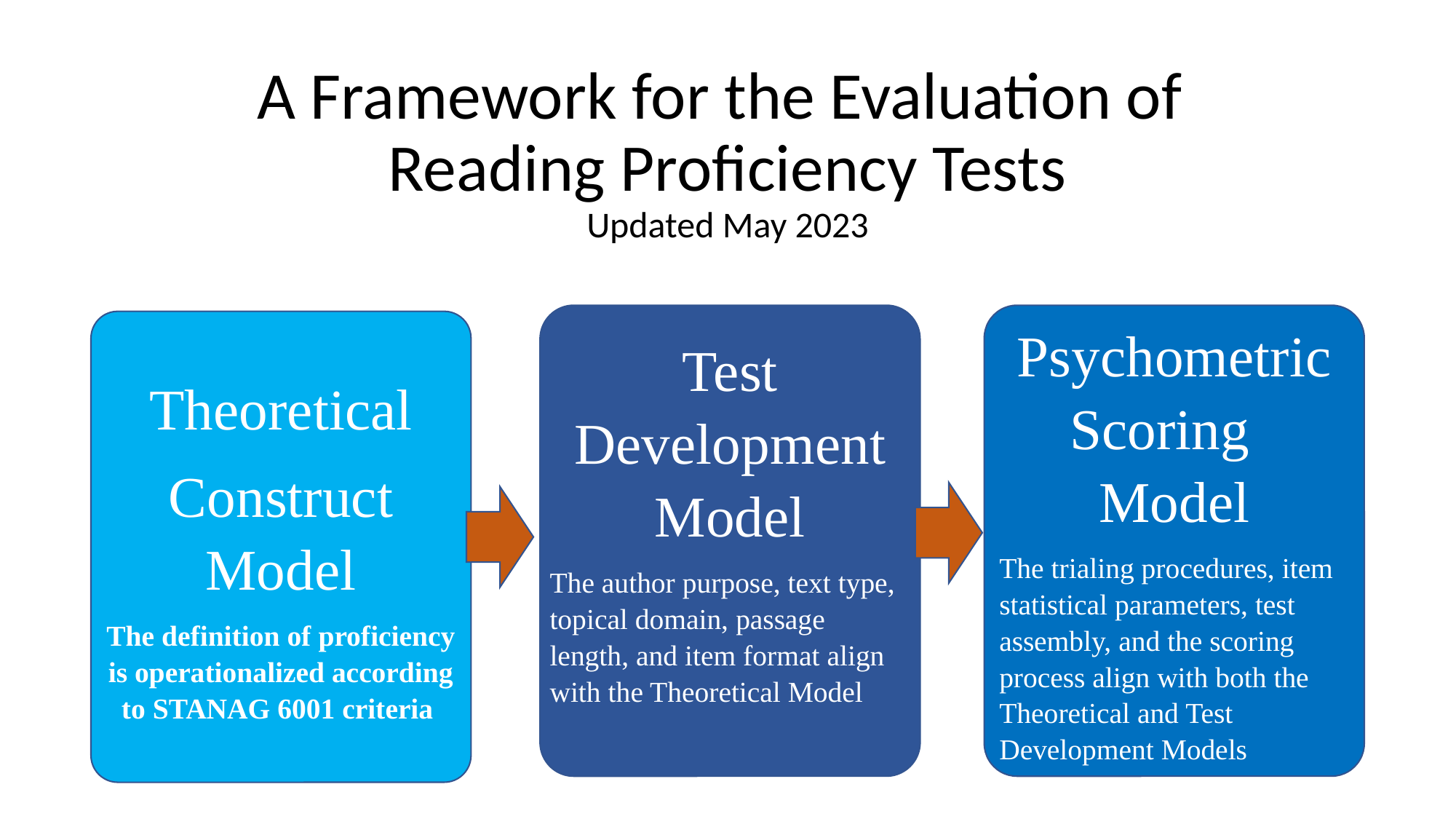

# A Framework for the Evaluation of Reading Proficiency Tests Updated May 2023
Test Development Model
The author purpose, text type, topical domain, passage length, and item format align with the Theoretical Model

Psychometric Scoring   Model
The trialing procedures, item statistical parameters, test assembly, and the scoring process align with both the Theoretical and Test Development Models
Theoretical
Construct Model
The definition of proficiency is operationalized according to STANAG 6001 criteria